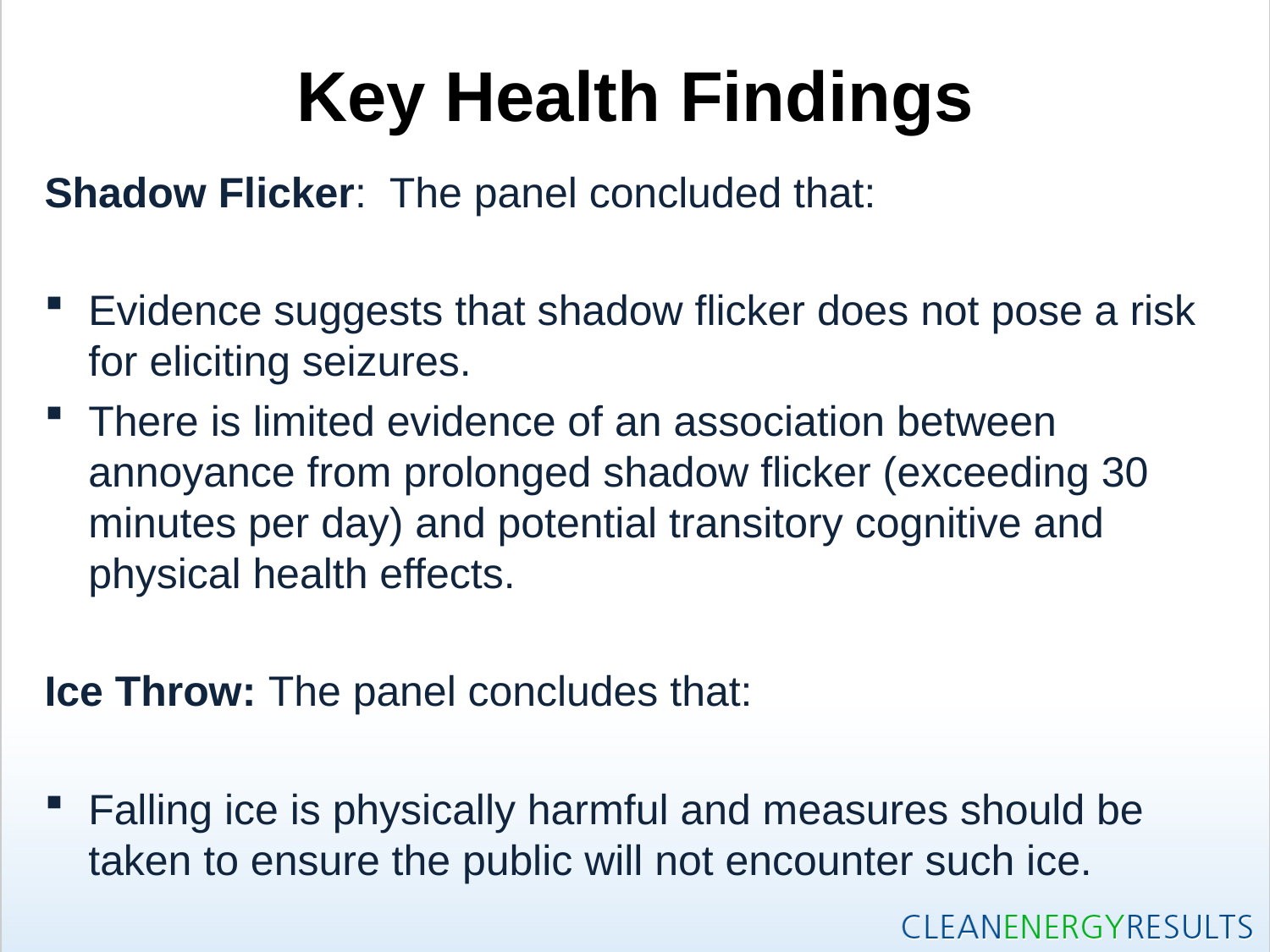

# Key Health Findings
Shadow Flicker:  The panel concluded that:

Evidence suggests that shadow flicker does not pose a risk for eliciting seizures.
There is limited evidence of an association between annoyance from prolonged shadow flicker (exceeding 30 minutes per day) and potential transitory cognitive and physical health effects.

Ice Throw: The panel concludes that:

Falling ice is physically harmful and measures should be taken to ensure the public will not encounter such ice.